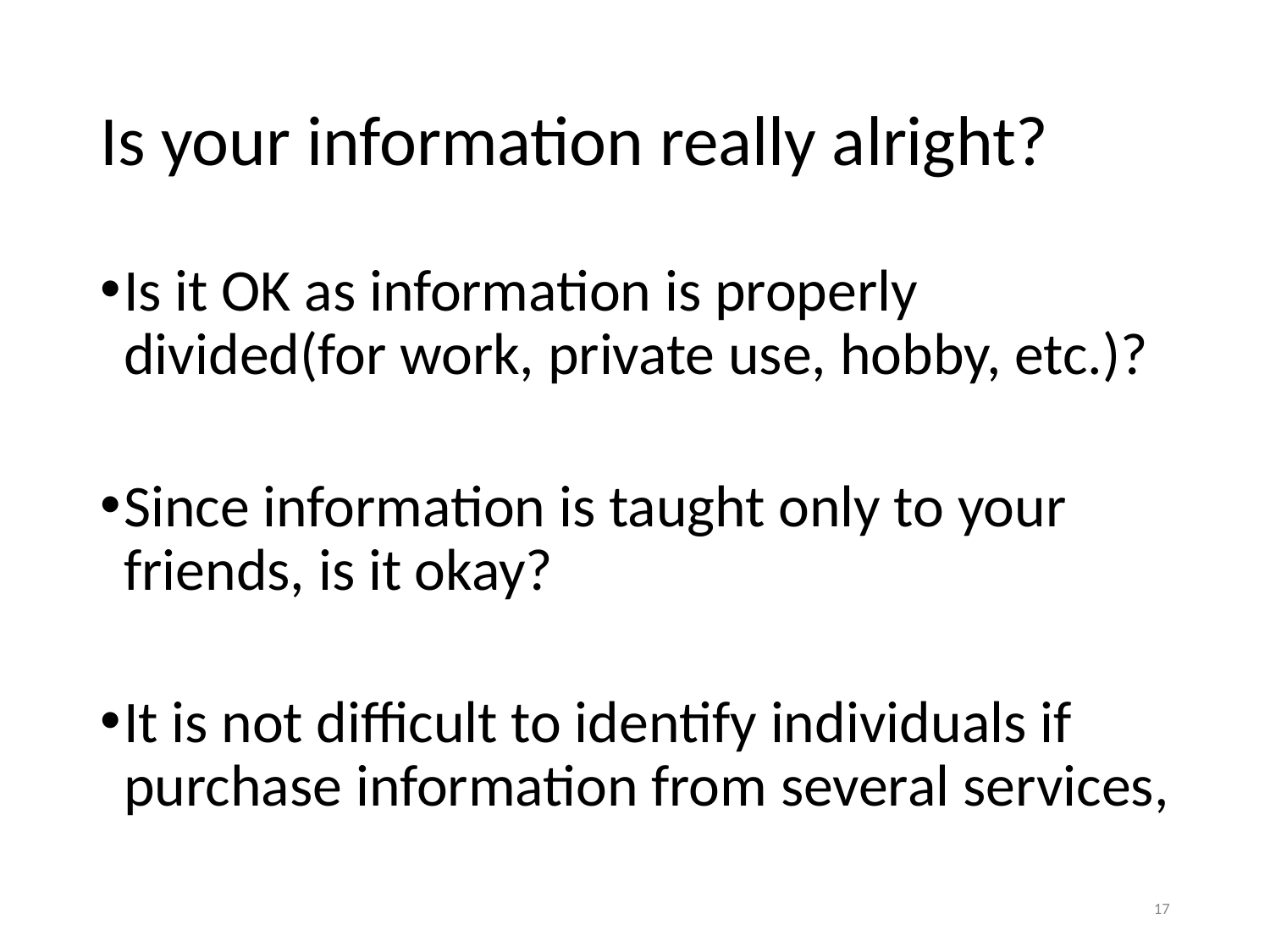

# Is your information really alright?
Is it OK as information is properly divided(for work, private use, hobby, etc.)?

Since information is taught only to your friends, is it okay?

It is not difficult to identify individuals if purchase information from several services,
17